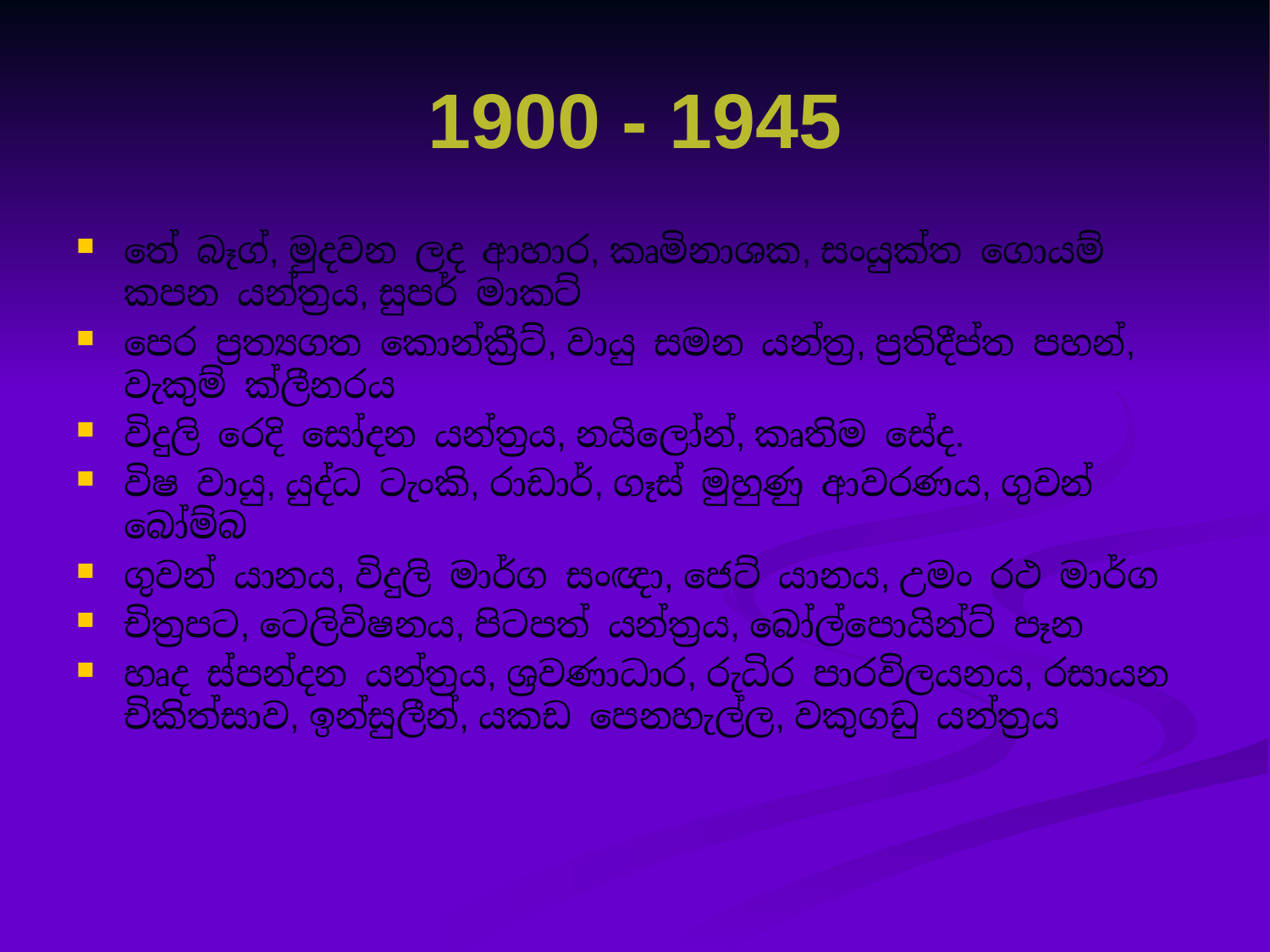

# 1900 - 1945
තේ බෑග්, මුදවන ලද ආහාර, කෘමිනාශක, සංයුක්ත ගොයම් කපන යන්ත්‍රය, සුපර් මාකට්
පෙර ප්‍රත්‍යගත කොන්ක්‍රීට්, වායු සමන යන්ත්‍ර, ප්‍රතිදීප්ත පහන්, වැකුම් ක්ලීනරය
විදුලි රෙදි සෝදන යන්ත්‍රය, නයිලෝන්, කෘතිම සේද.
විෂ වායු, යුද්ධ ටැංකි, රාඩාර්, ගෑස් මුහුණු ආවරණය, ගුවන් බෝම්බ
ගුවන් යානය, විදුලි මාර්ග සංඥා, ජෙට් යානය, උමං රථ මාර්ග
චිත්‍රපට, ටෙලිවිෂනය, පිටපත් යන්ත්‍රය, බෝල්පොයින්ට් පෑන
හෘද ස්පන්දන යන්ත්‍රය, ශ්‍රවණාධාර, රුධිර පාරවිලයනය, රසායන චිකිත්සාව, ඉන්සුලීන්, යකඩ පෙනහැල්ල, වකුගඩු යන්ත්‍රය